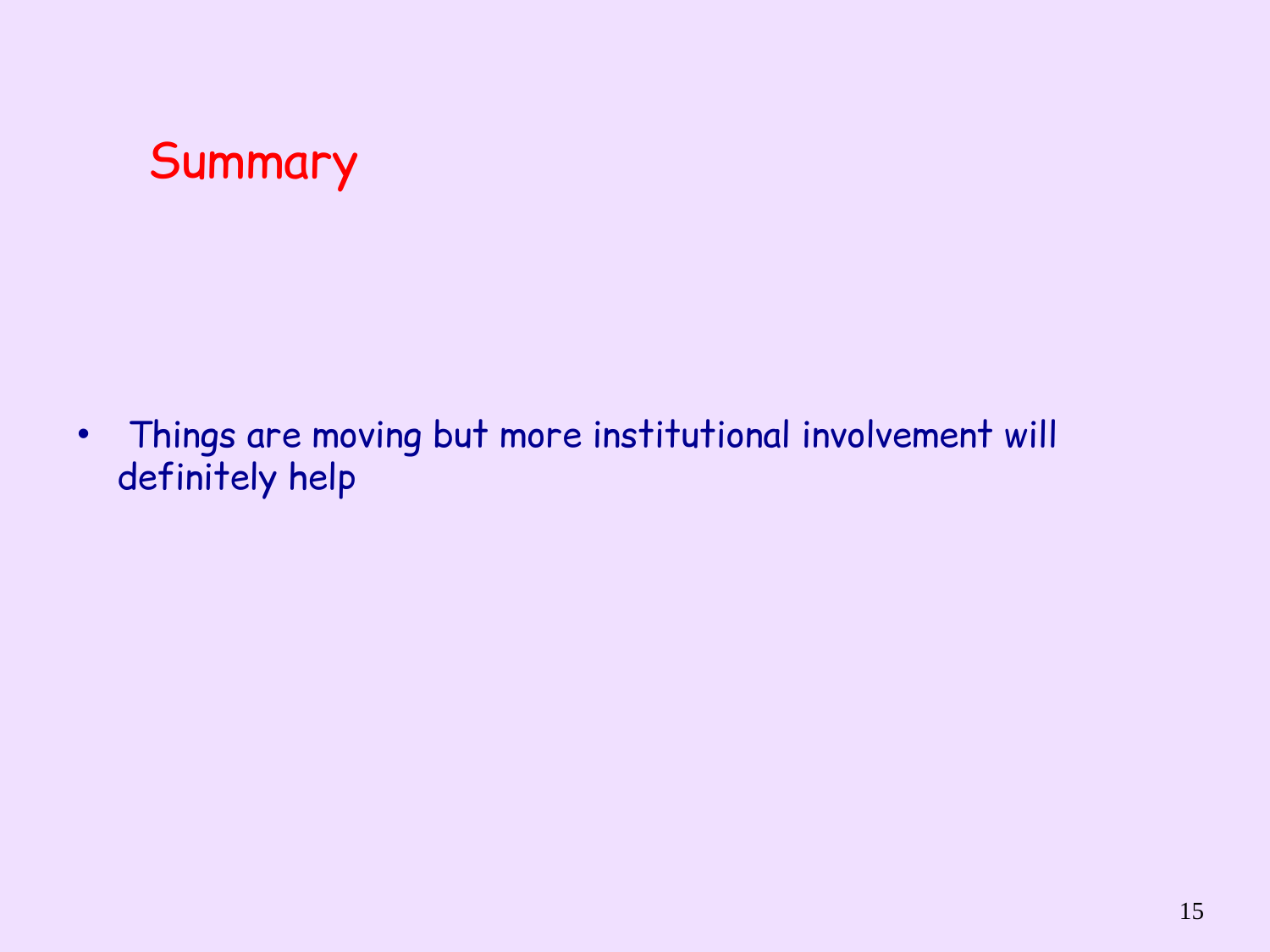

# Summary
 Things are moving but more institutional involvement will definitely help
15